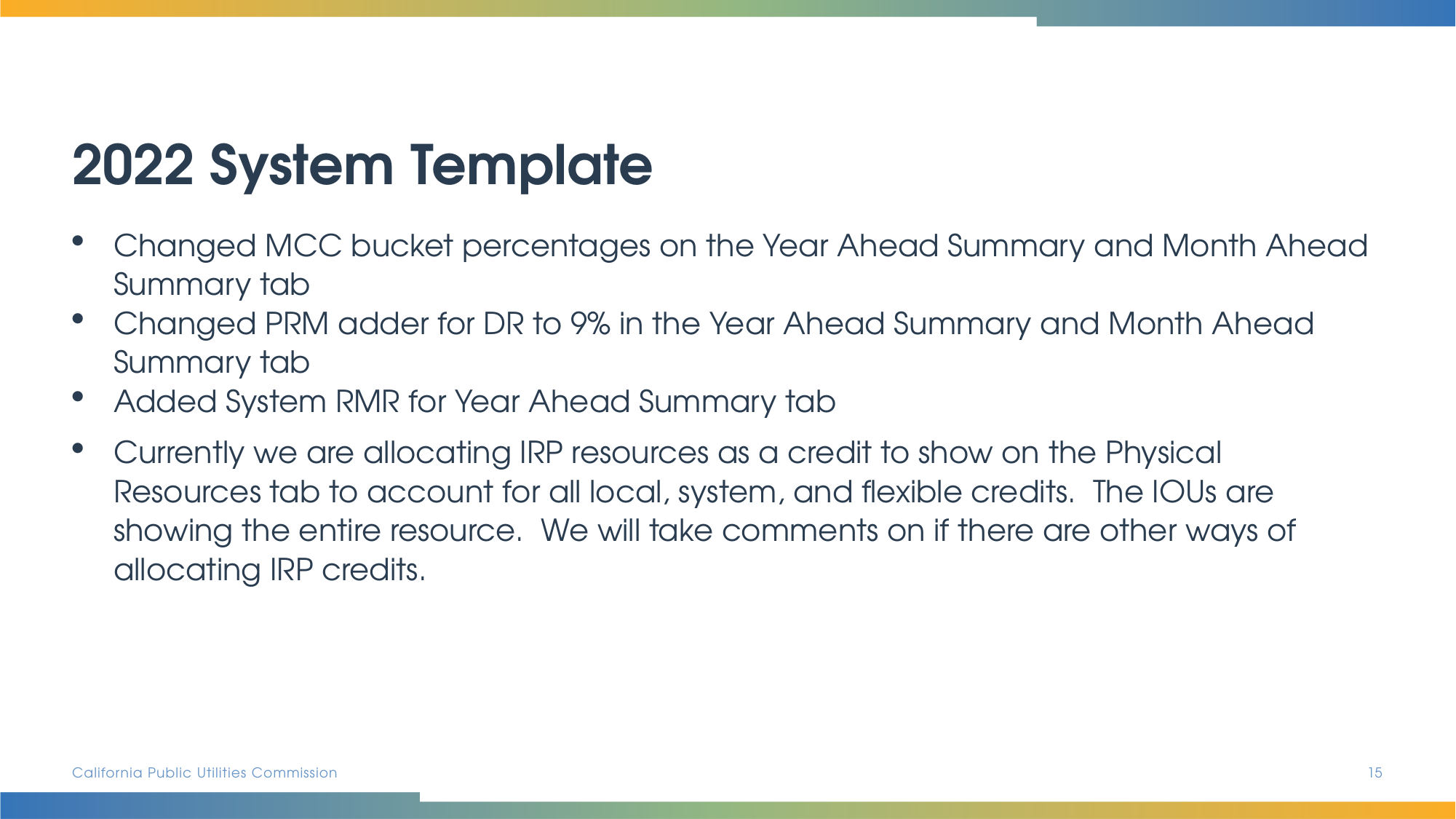

# 2022 System Template
Changed MCC bucket percentages on the Year Ahead Summary and Month Ahead Summary tab
Changed PRM adder for DR to 9% in the Year Ahead Summary and Month Ahead Summary tab
Added System RMR for Year Ahead Summary tab
Currently we are allocating IRP resources as a credit to show on the Physical Resources tab to account for all local, system, and flexible credits.  The IOUs are showing the entire resource.  We will take comments on if there are other ways of allocating IRP credits.
15